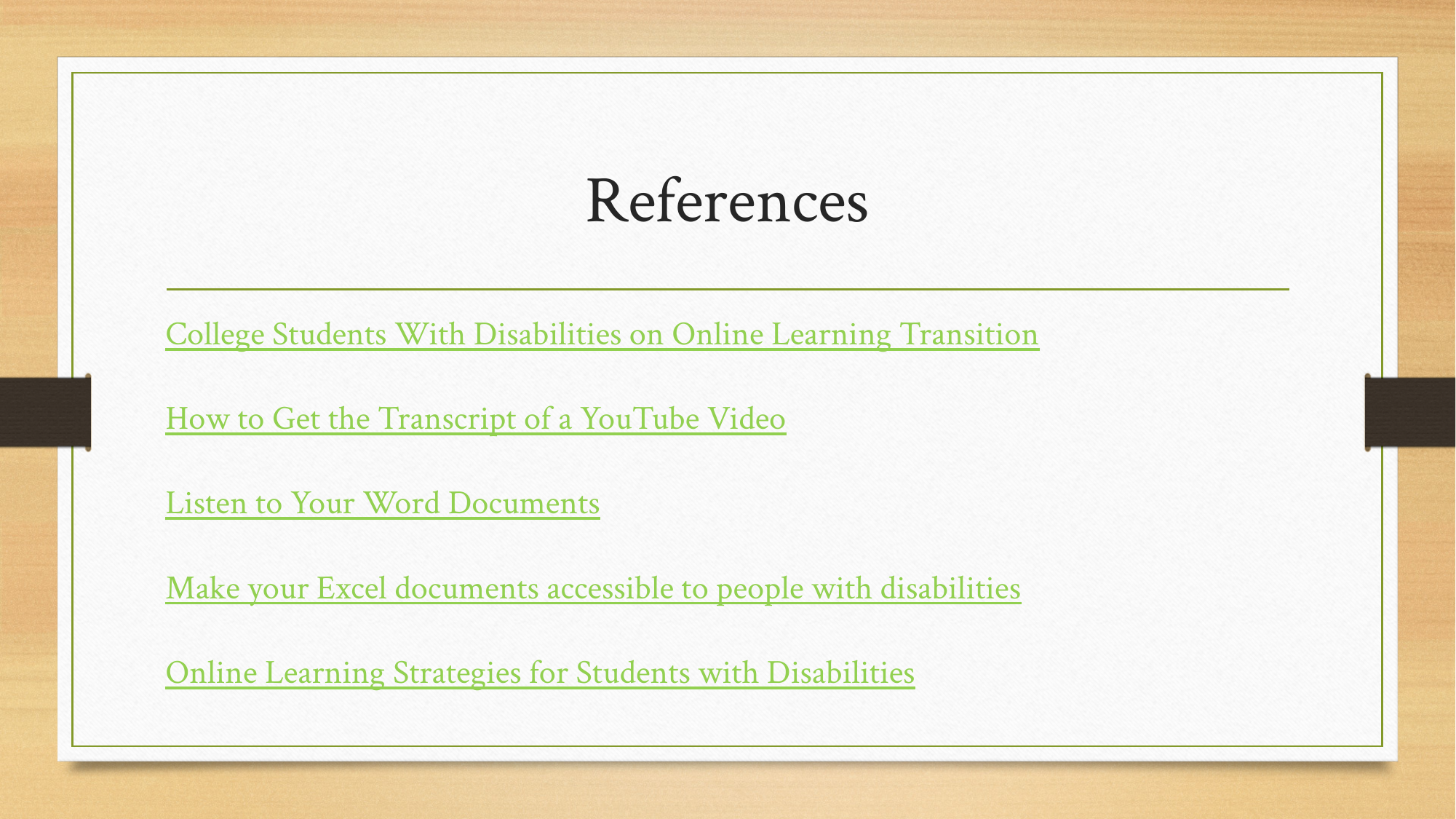

# References
College Students With Disabilities on Online Learning Transition

How to Get the Transcript of a YouTube Video

Listen to Your Word Documents

Make your Excel documents accessible to people with disabilities

Online Learning Strategies for Students with Disabilities